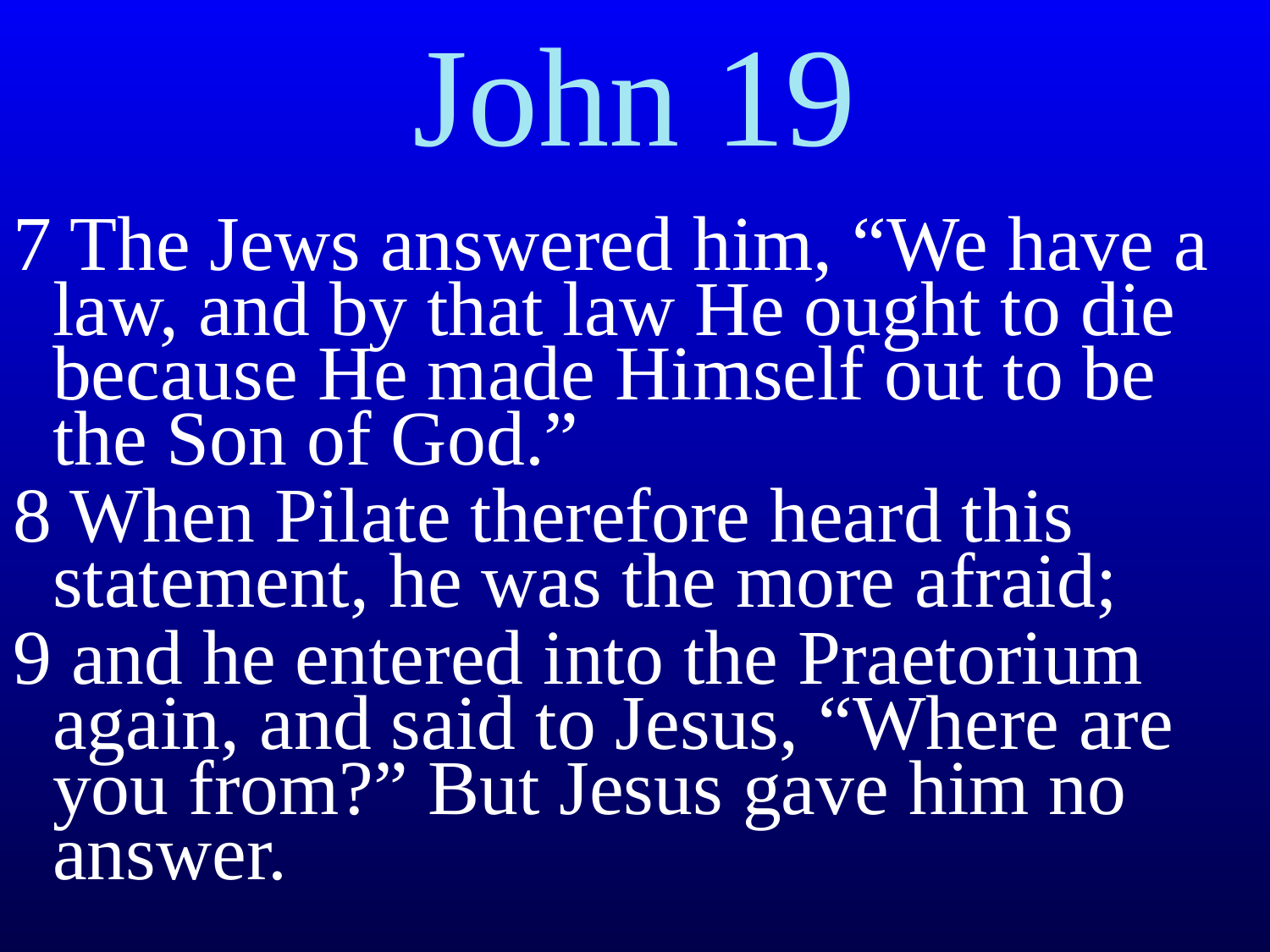

# John 19
7 The Jews answered him, “We have a law, and by that law He ought to die because He made Himself out to be the Son of God.”
8 When Pilate therefore heard this statement, he was the more afraid;
9 and he entered into the Praetorium again, and said to Jesus, “Where are you from?” But Jesus gave him no answer.